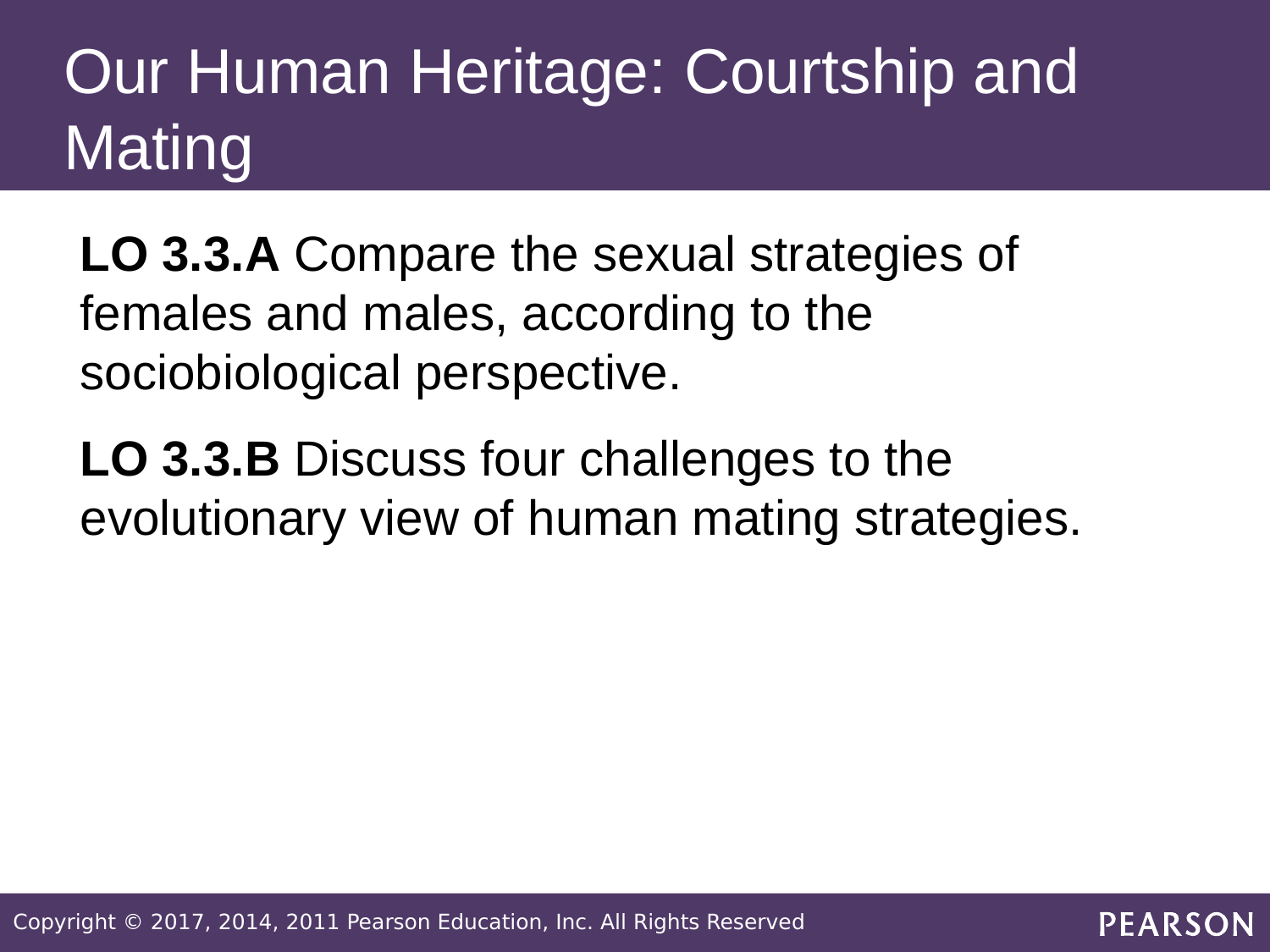

# Our Human Heritage: Courtship and Mating
LO 3.3.A Compare the sexual strategies of females and males, according to the sociobiological perspective.
LO 3.3.B Discuss four challenges to the evolutionary view of human mating strategies.